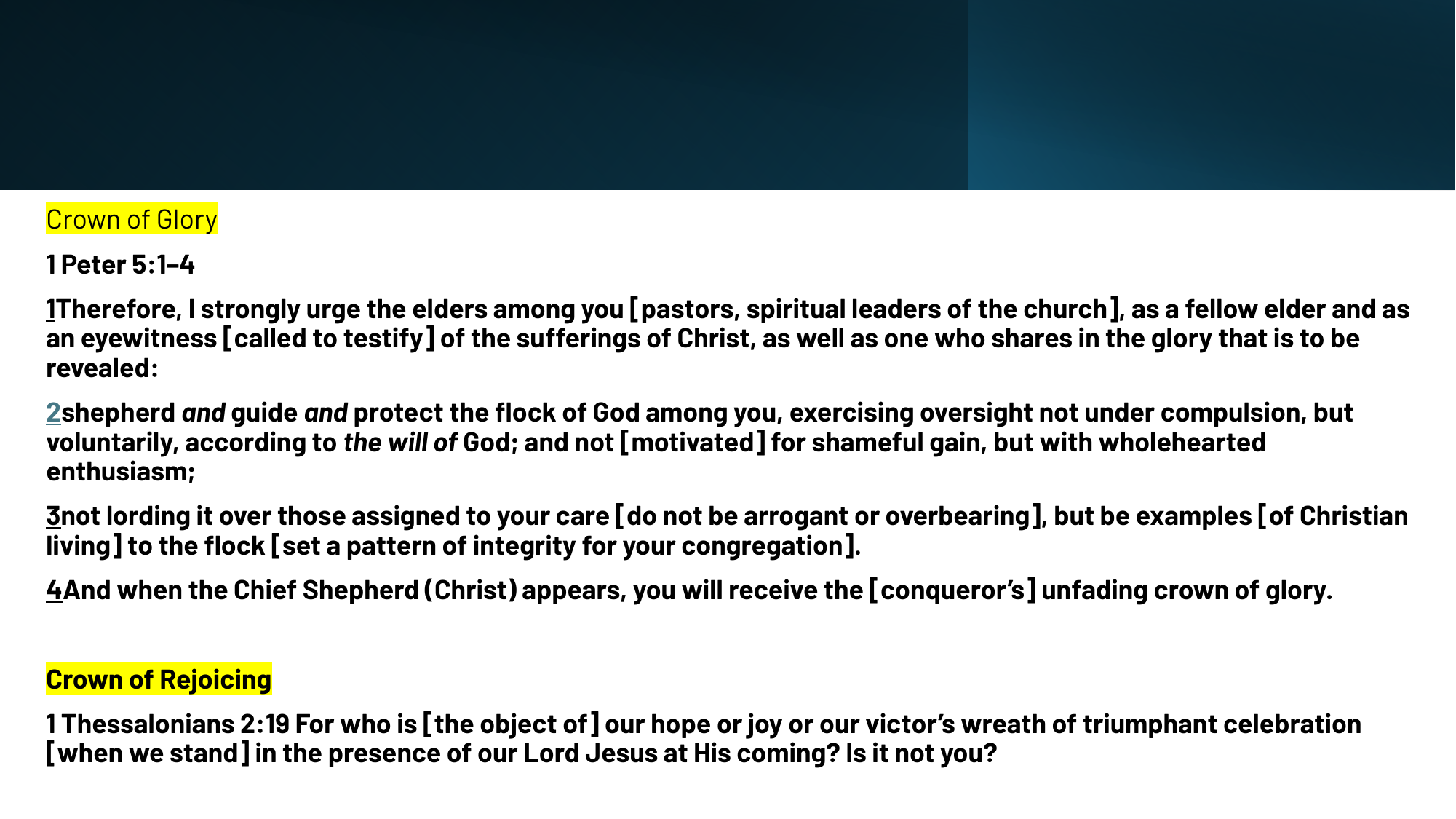

Crown of Glory
1 Peter 5:1–4
1Therefore, I strongly urge the elders among you [pastors, spiritual leaders of the church], as a fellow elder and as an eyewitness [called to testify] of the sufferings of Christ, as well as one who shares in the glory that is to be revealed:
2shepherd and guide and protect the flock of God among you, exercising oversight not under compulsion, but voluntarily, according to the will of God; and not [motivated] for shameful gain, but with wholehearted enthusiasm;
3not lording it over those assigned to your care [do not be arrogant or overbearing], but be examples [of Christian living] to the flock [set a pattern of integrity for your congregation].
4And when the Chief Shepherd (Christ) appears, you will receive the [conqueror’s] unfading crown of glory.

Crown of Rejoicing
1 Thessalonians 2:19 For who is [the object of] our hope or joy or our victor’s wreath of triumphant celebration [when we stand] in the presence of our Lord Jesus at His coming? Is it not you?